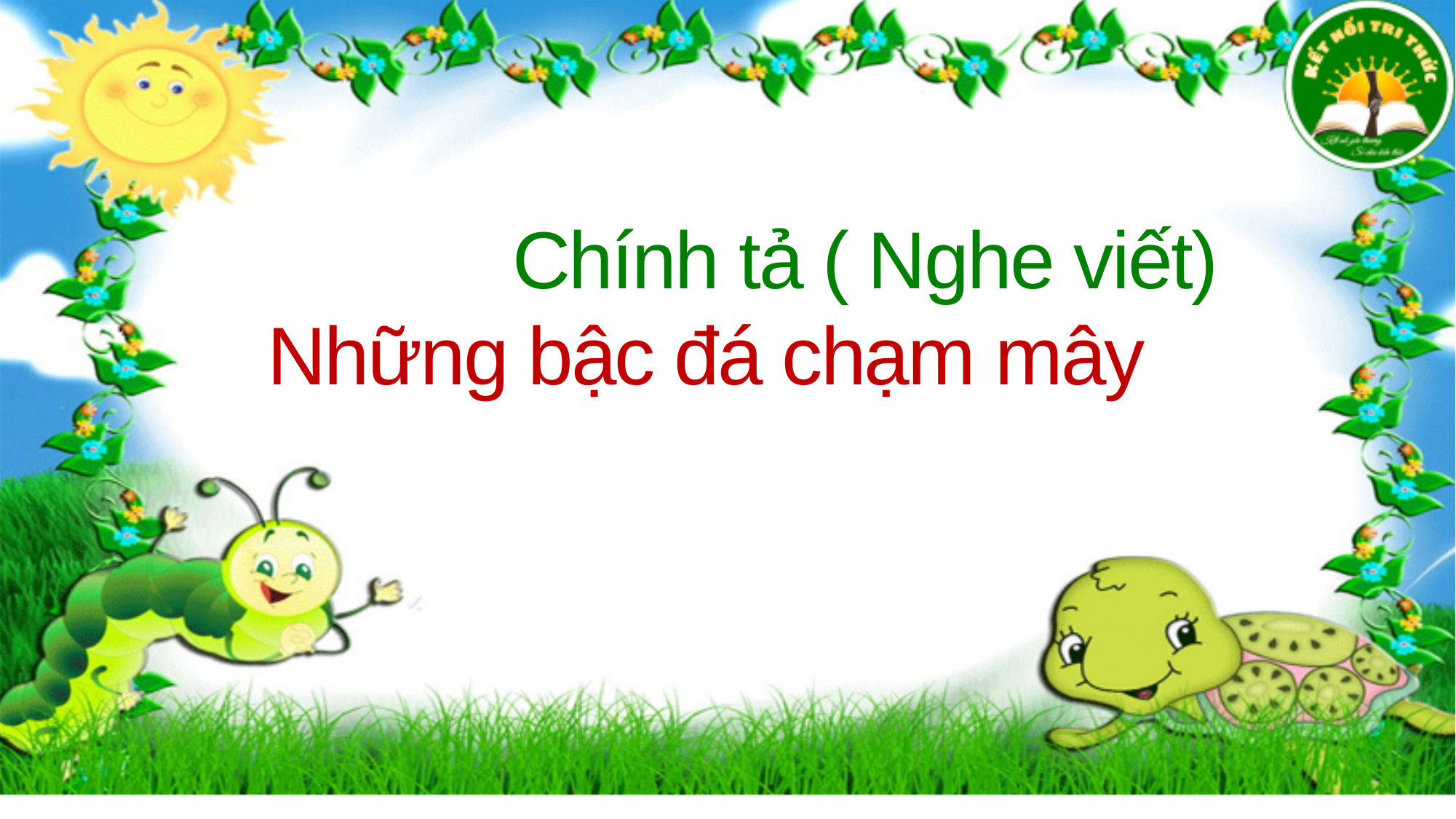

Chính tả ( Nghe viết)
     Những bậc đá chạm mây